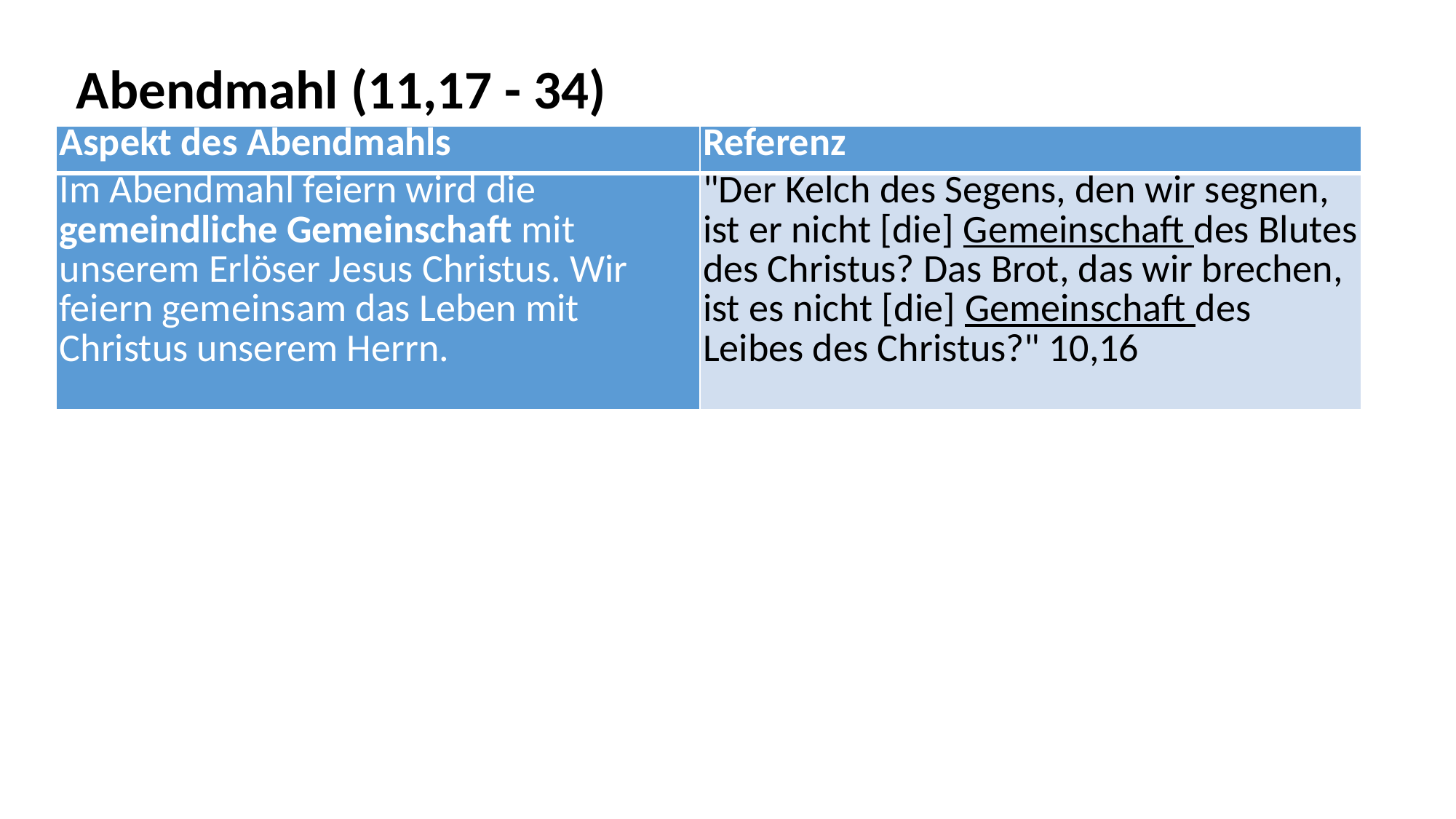

Abendmahl (11,17 - 34)
| Aspekt des Abendmahls | Referenz |
| --- | --- |
| Im Abendmahl feiern wird die gemeindliche Gemeinschaft mit unserem Erlöser Jesus Christus. Wir feiern gemeinsam das Leben mit Christus unserem Herrn. | "Der Kelch des Segens, den wir segnen, ist er nicht [die] Gemeinschaft des Blutes des Christus? Das Brot, das wir brechen, ist es nicht [die] Gemeinschaft des Leibes des Christus?" 10,16 |